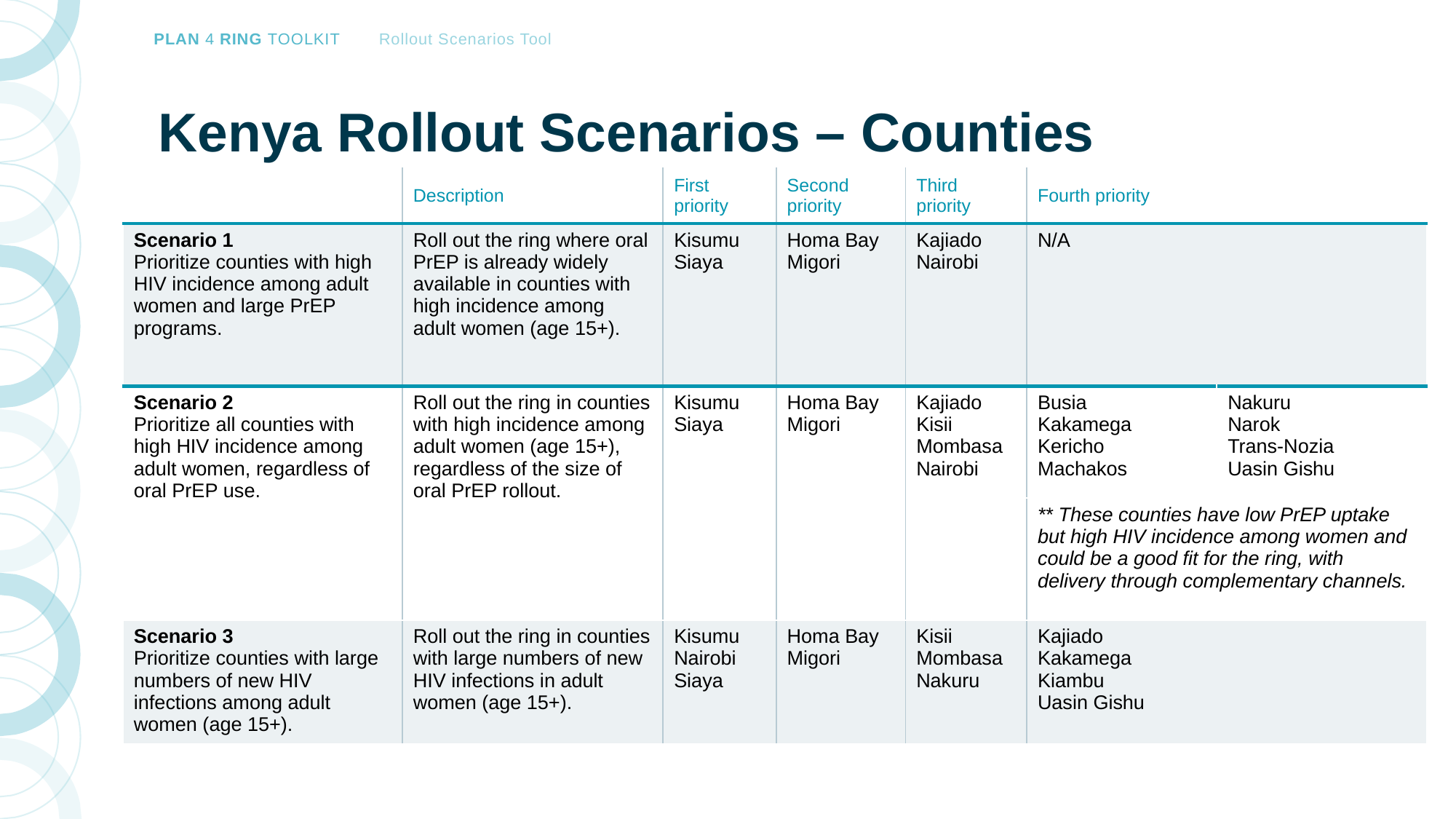

# Kenya Rollout Scenarios – Counties
|  | Description | First priority | Second priority | Third priority | Fourth priority |  |
| --- | --- | --- | --- | --- | --- | --- |
| Scenario 1 Prioritize counties with high HIV incidence among adult women and large PrEP programs. | Roll out the ring where oral PrEP is already widely available in counties with high incidence among adult women (age 15+). | Kisumu Siaya | Homa Bay Migori | Kajiado Nairobi | N/A |  |
| Scenario 2 Prioritize all counties with high HIV incidence among adult women, regardless of oral PrEP use. | Roll out the ring in counties with high incidence among adult women (age 15+), regardless of the size of oral PrEP rollout. | Kisumu Siaya | Homa Bay Migori | Kajiado Kisii Mombasa Nairobi | Busia Kakamega Kericho Machakos | Nakuru Narok Trans-Nozia Uasin Gishu |
|  |  |  |  |  | \*\* These counties have low PrEP uptake but high HIV incidence among women and could be a good fit for the ring, with delivery through complementary channels. |  |
| Scenario 3 Prioritize counties with large numbers of new HIV infections among adult women (age 15+). | Roll out the ring in counties with large numbers of new HIV infections in adult women (age 15+). | Kisumu Nairobi Siaya | Homa Bay Migori | Kisii Mombasa Nakuru | Kajiado Kakamega Kiambu Uasin Gishu |  |